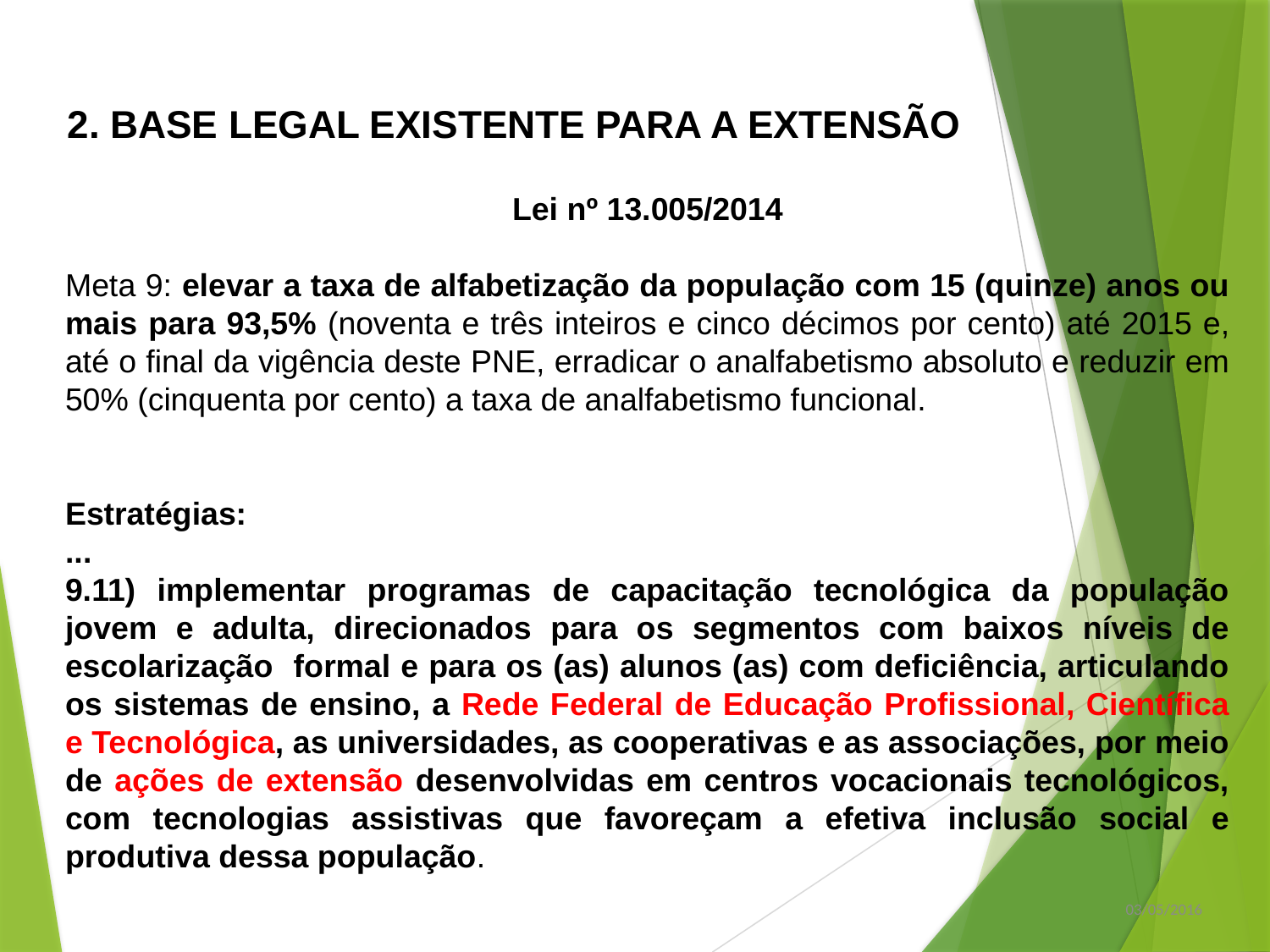

2. BASE LEGAL EXISTENTE PARA A EXTENSÃO
Lei nº 13.005/2014

Meta 9: elevar a taxa de alfabetização da população com 15 (quinze) anos ou mais para 93,5% (noventa e três inteiros e cinco décimos por cento) até 2015 e, até o final da vigência deste PNE, erradicar o analfabetismo absoluto e reduzir em 50% (cinquenta por cento) a taxa de analfabetismo funcional.

Estratégias:
...
9.11) implementar programas de capacitação tecnológica da população jovem e adulta, direcionados para os segmentos com baixos níveis de escolarização  formal e para os (as) alunos (as) com deficiência, articulando os sistemas de ensino, a Rede Federal de Educação Profissional, Científica e Tecnológica, as universidades, as cooperativas e as associações, por meio de ações de extensão desenvolvidas em centros vocacionais tecnológicos, com tecnologias assistivas que favoreçam a efetiva inclusão social e produtiva dessa população.
03/05/2016